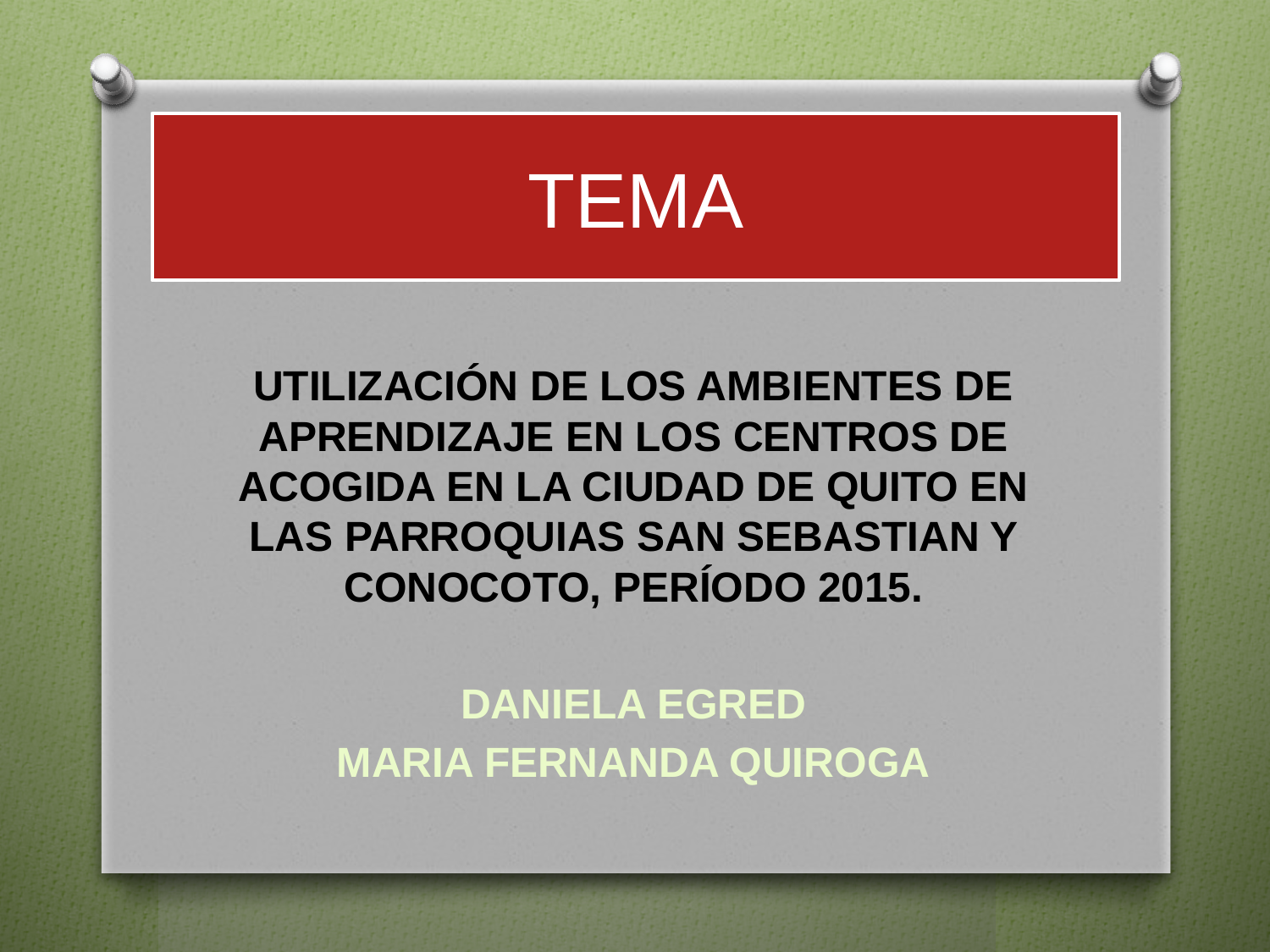

# TEMA

UTILIZACIÓN DE LOS AMBIENTES DE APRENDIZAJE EN LOS CENTROS DE ACOGIDA EN LA CIUDAD DE QUITO EN LAS PARROQUIAS SAN SEBASTIAN Y CONOCOTO, PERÍODO 2015.

DANIELA EGRED
MARIA FERNANDA QUIROGA